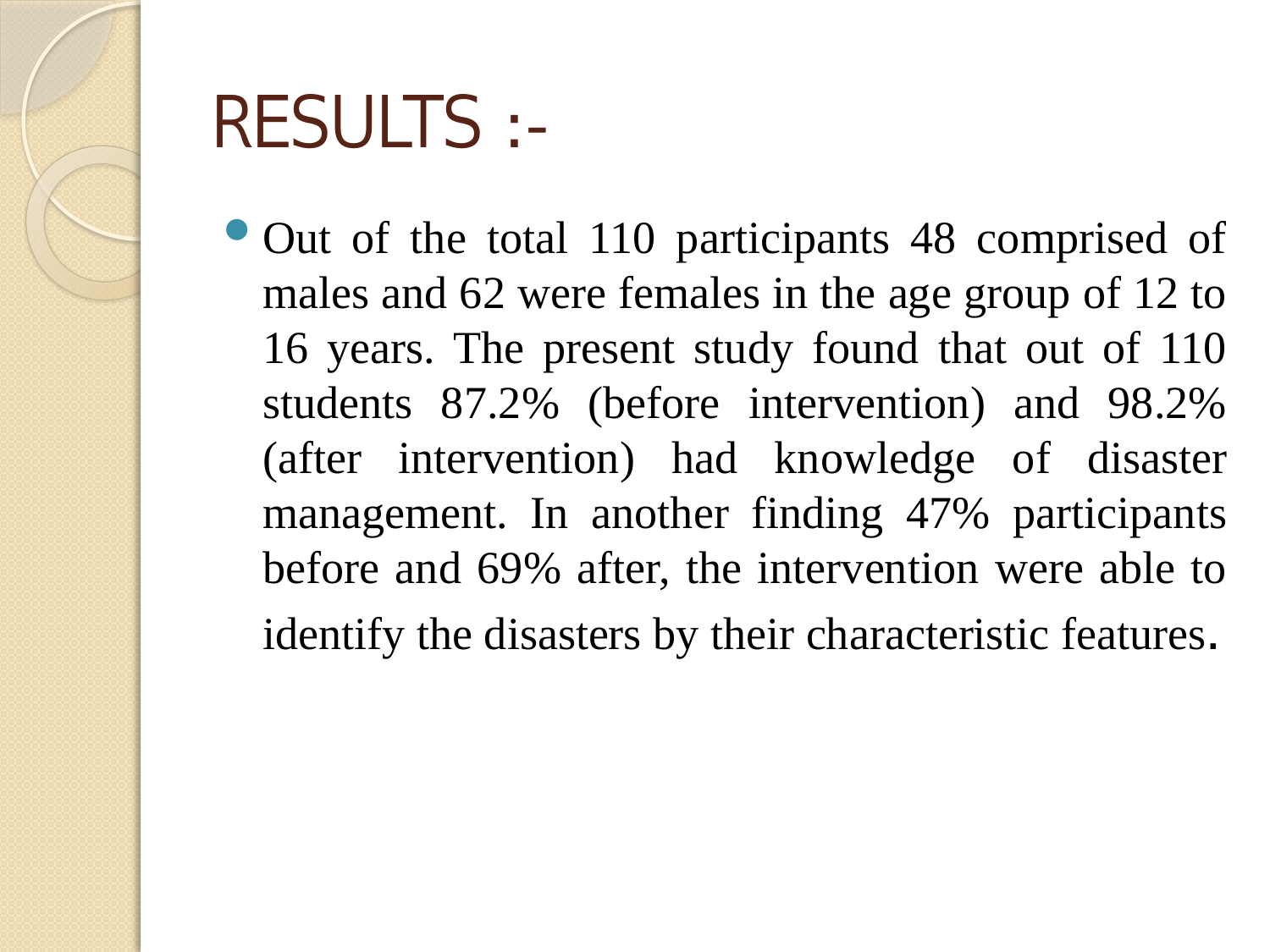

# RESULTS :-
Out of the total 110 participants 48 comprised of males and 62 were females in the age group of 12 to 16 years. The present study found that out of 110 students 87.2% (before intervention) and 98.2% (after intervention) had knowledge of disaster management. In another finding 47% participants before and 69% after, the intervention were able to identify the disasters by their characteristic features.